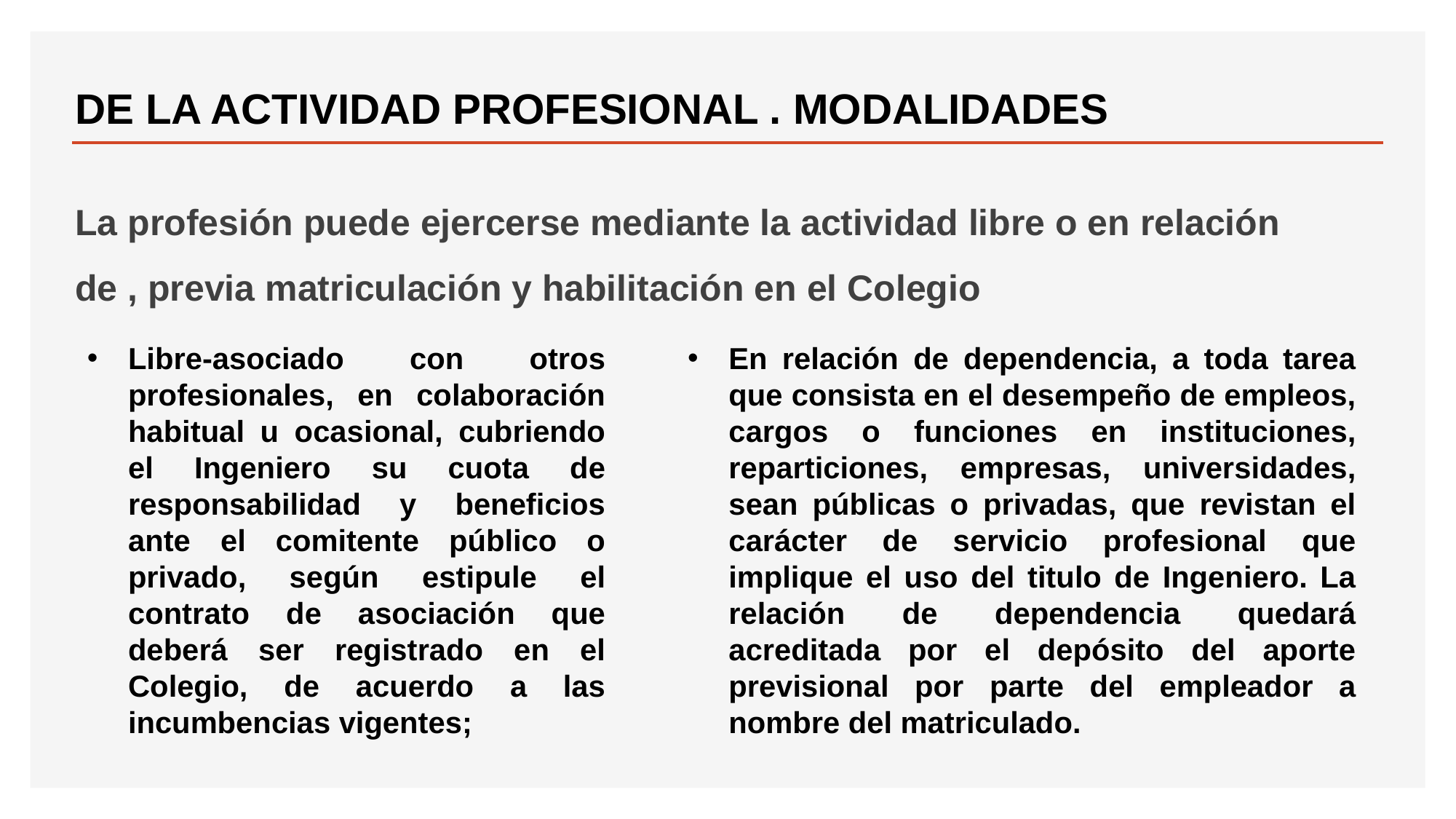

# DE LA ACTIVIDAD PROFESIONAL . MODALIDADES
La profesión puede ejercerse mediante la actividad libre o en relación de , previa matriculación y habilitación en el Colegio

Libre-asociado con otros profesionales, en colaboración habitual u ocasional, cubriendo el Ingeniero su cuota de responsabilidad y beneficios ante el comitente público o privado, según estipule el contrato de asociación que deberá ser registrado en el Colegio, de acuerdo a las incumbencias vigentes;
En relación de dependencia, a toda tarea que consista en el desempeño de empleos, cargos o funciones en instituciones, reparticiones, empresas, universidades, sean públicas o privadas, que revistan el carácter de servicio profesional que implique el uso del titulo de Ingeniero. La relación de dependencia quedará acreditada por el depósito del aporte previsional por parte del empleador a nombre del matriculado.